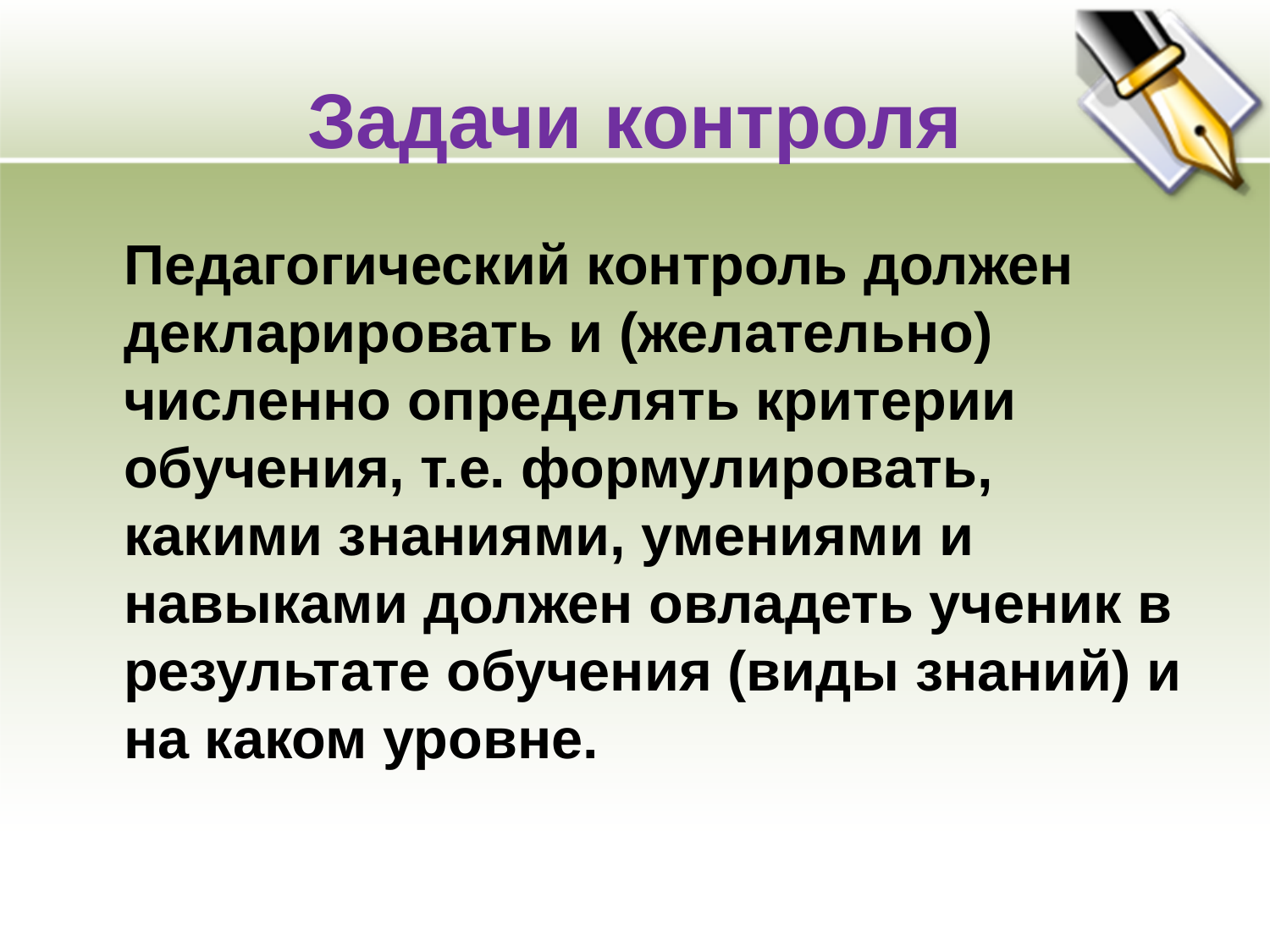

# Задачи контроля
 	Педагогический контроль должен декларировать и (желательно) численно определять критерии обучения, т.е. формулировать, какими знаниями, умениями и навыками должен овладеть ученик в результате обучения (виды знаний) и на каком уровне.